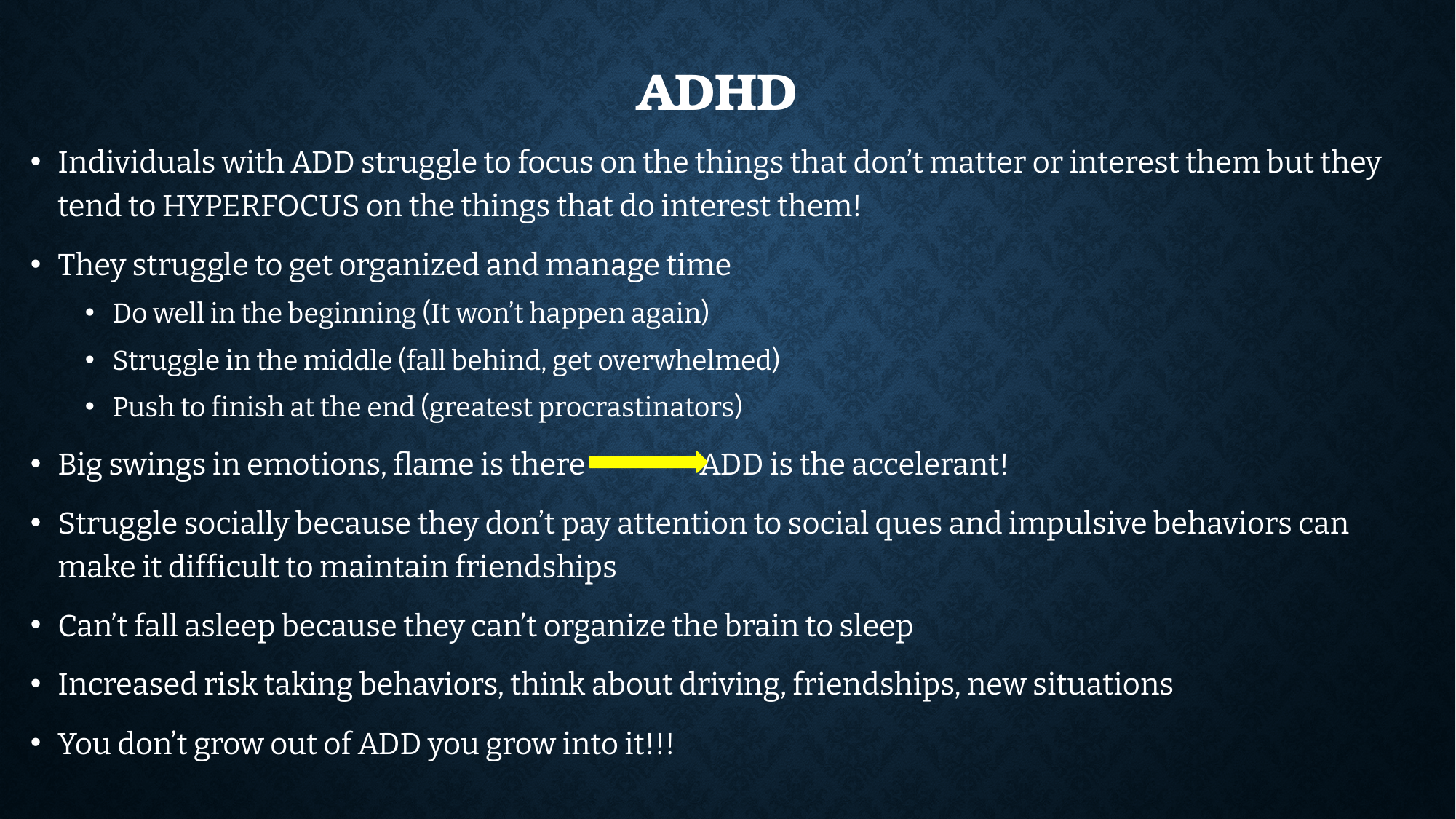

# ADHD
Individuals with ADD struggle to focus on the things that don’t matter or interest them but they tend to HYPERFOCUS on the things that do interest them!
They struggle to get organized and manage time
Do well in the beginning (It won’t happen again)
Struggle in the middle (fall behind, get overwhelmed)
Push to finish at the end (greatest procrastinators)
Big swings in emotions, flame is there                   ADD is the accelerant!
Struggle socially because they don’t pay attention to social ques and impulsive behaviors can make it difficult to maintain friendships
Can’t fall asleep because they can’t organize the brain to sleep
Increased risk taking behaviors, think about driving, friendships, new situations
You don’t grow out of ADD you grow into it!!!